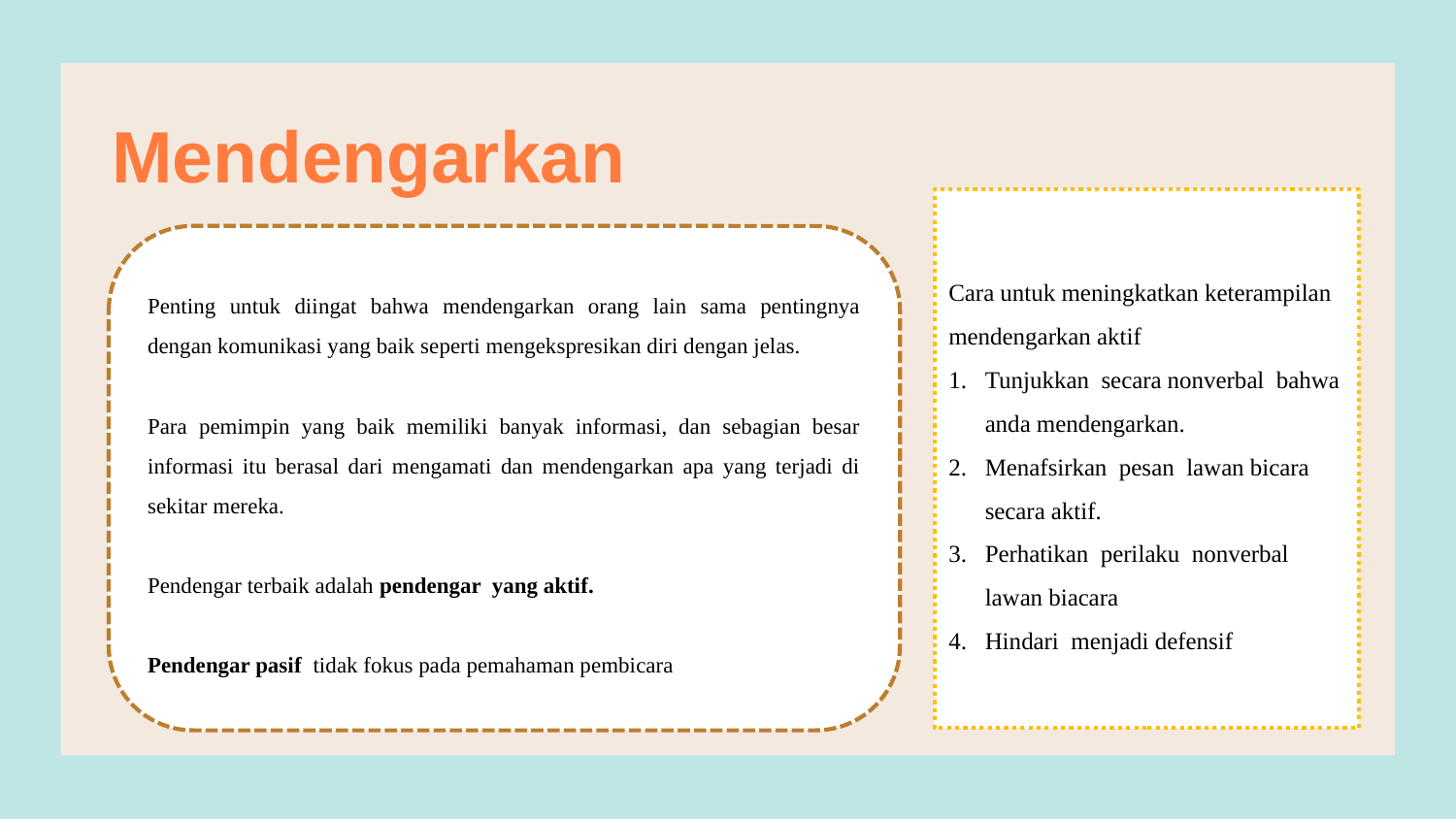

# Mendengarkan
Cara untuk meningkatkan keterampilan mendengarkan aktif
Tunjukkan  secara nonverbal  bahwa anda mendengarkan.
Menafsirkan  pesan  lawan bicara secara aktif.
Perhatikan  perilaku  nonverbal  lawan biacara
Hindari  menjadi defensif
Penting untuk diingat bahwa mendengarkan orang lain sama pentingnya dengan komunikasi yang baik seperti mengekspresikan diri dengan jelas.

Para pemimpin yang baik memiliki banyak informasi, dan sebagian besar informasi itu berasal dari mengamati dan mendengarkan apa yang terjadi di sekitar mereka.

Pendengar terbaik adalah pendengar  yang aktif.

Pendengar pasif  tidak fokus pada pemahaman pembicara